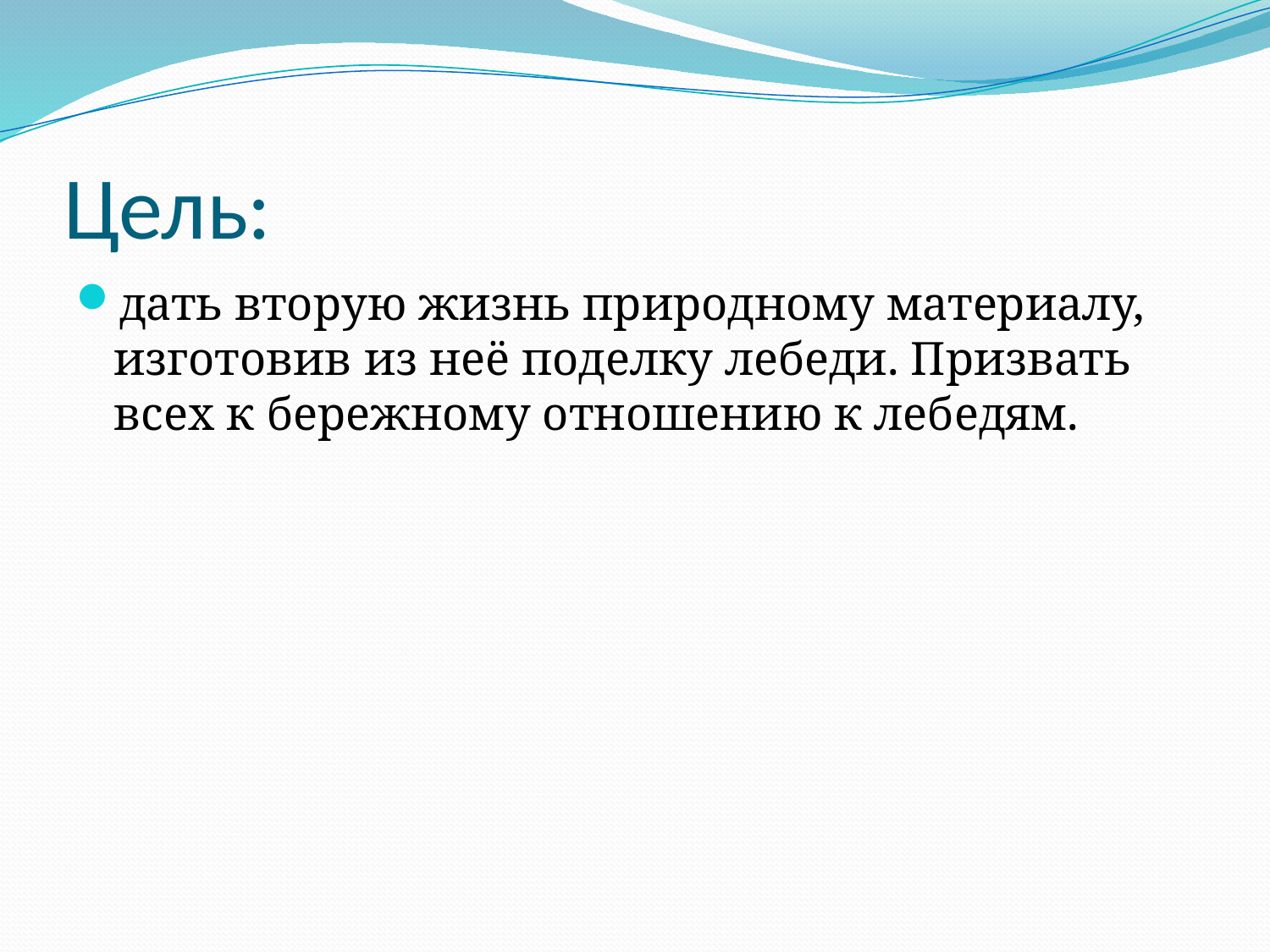

# Цель:
дать вторую жизнь природному материалу, изготовив из неё поделку лебеди. Призвать всех к бережному отношению к лебедям.